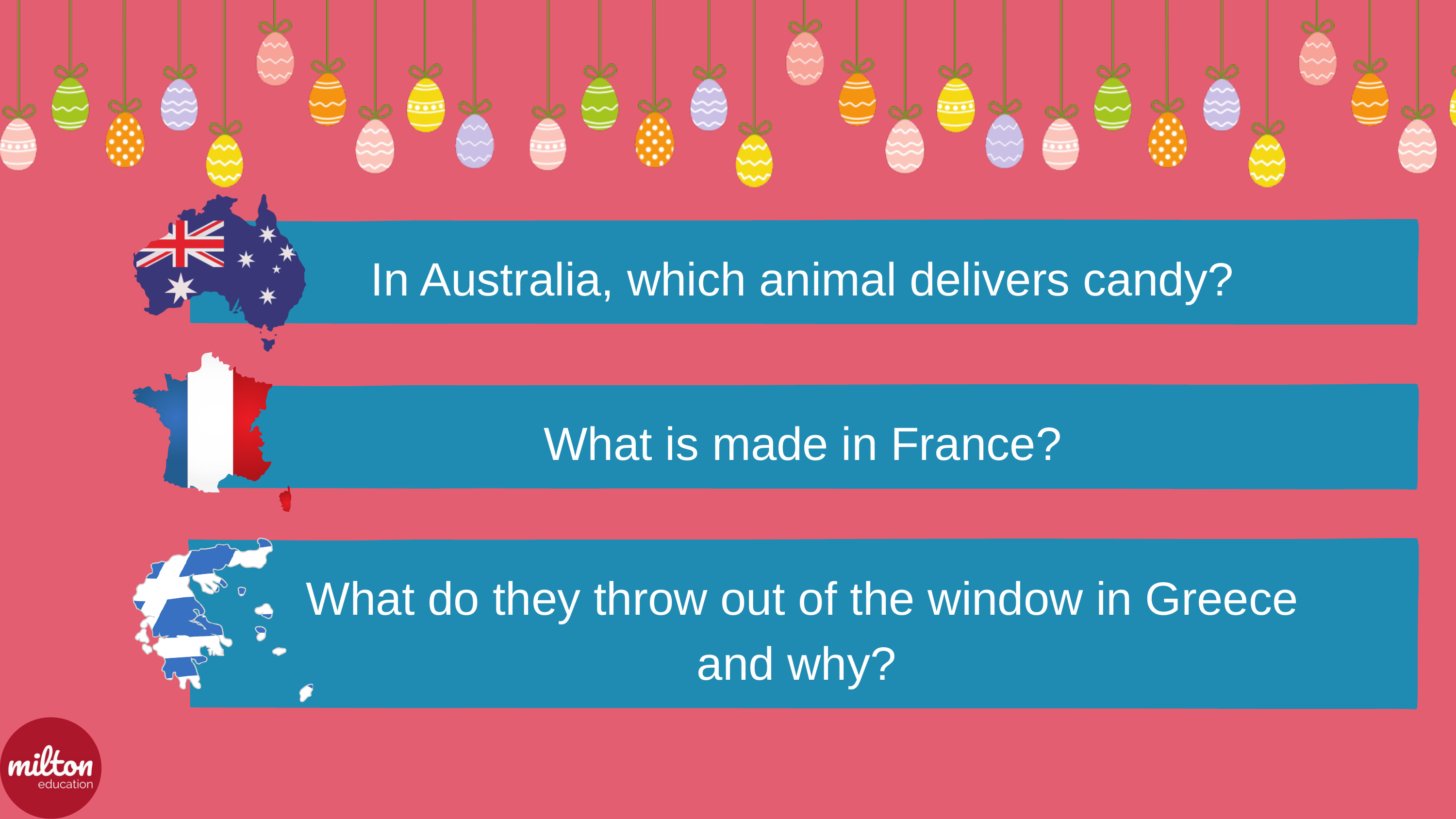

In Australia, which animal delivers candy?

What is made in France?

What do they throw out of the window in Greece and why?